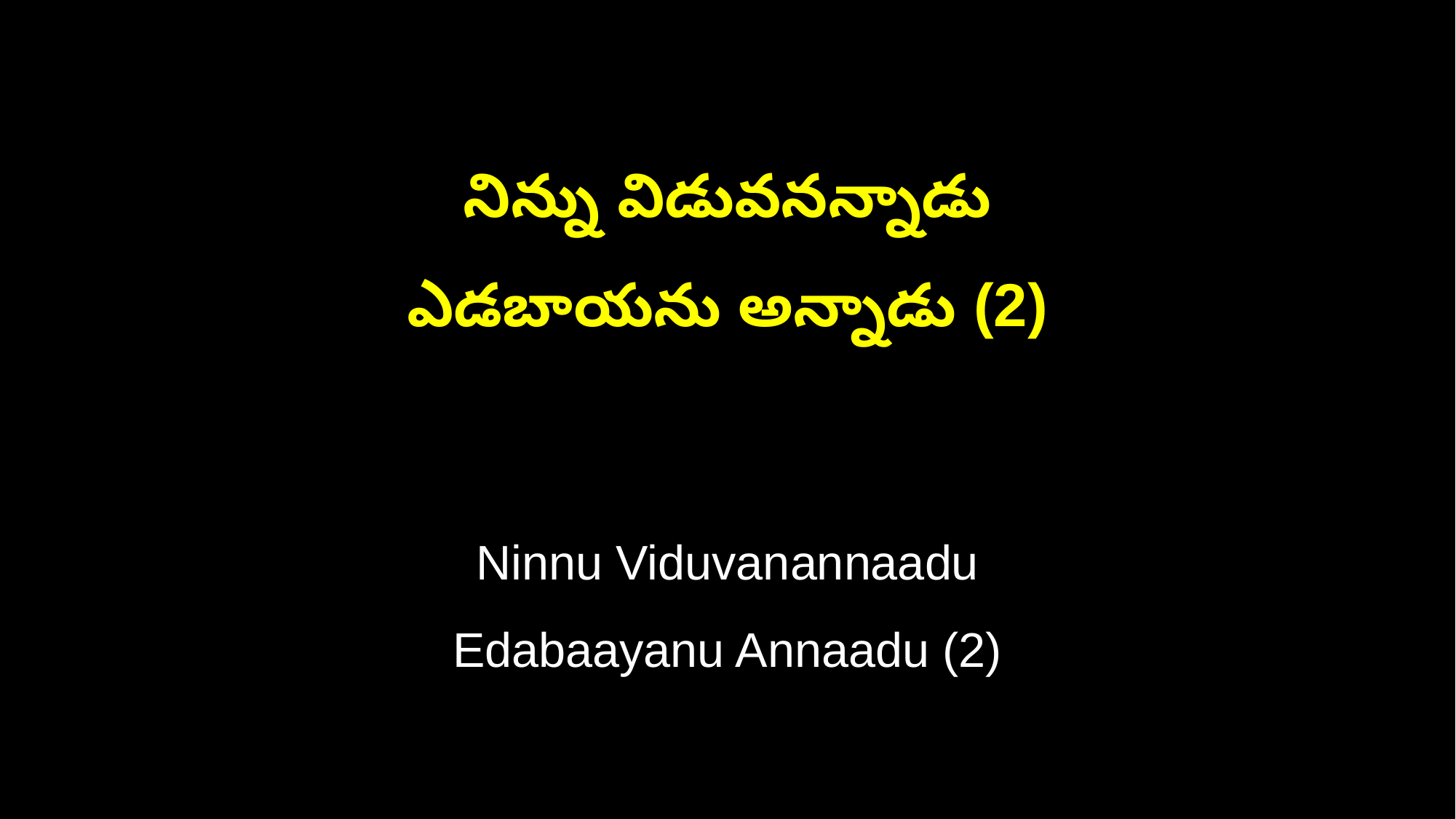

నిన్ను విడువనన్నాడు
ఎడబాయను అన్నాడు (2)
Ninnu Viduvanannaadu
Edabaayanu Annaadu (2)